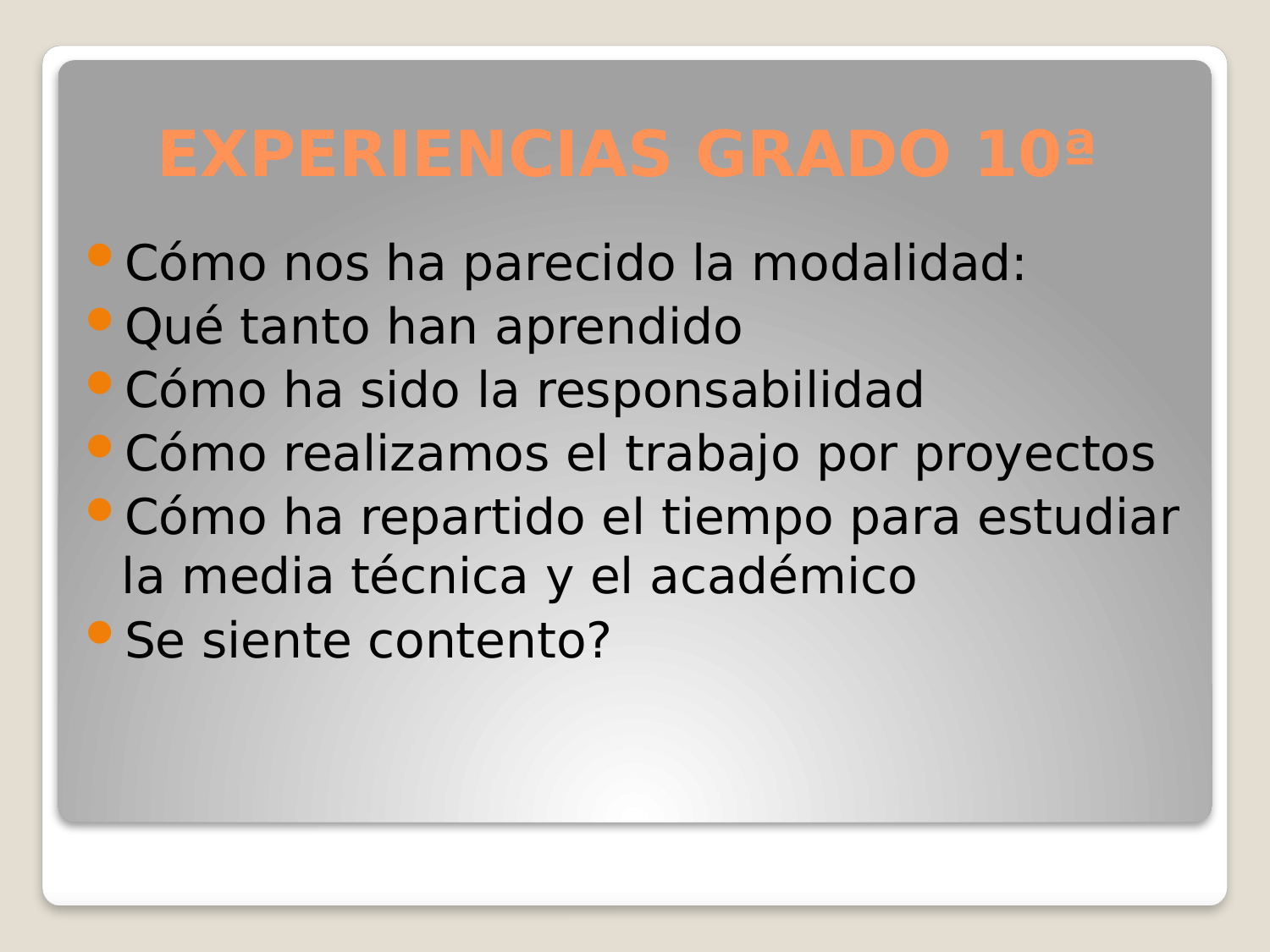

# EXPERIENCIAS GRADO 10ª
Cómo nos ha parecido la modalidad:
Qué tanto han aprendido
Cómo ha sido la responsabilidad
Cómo realizamos el trabajo por proyectos
Cómo ha repartido el tiempo para estudiar la media técnica y el académico
Se siente contento?